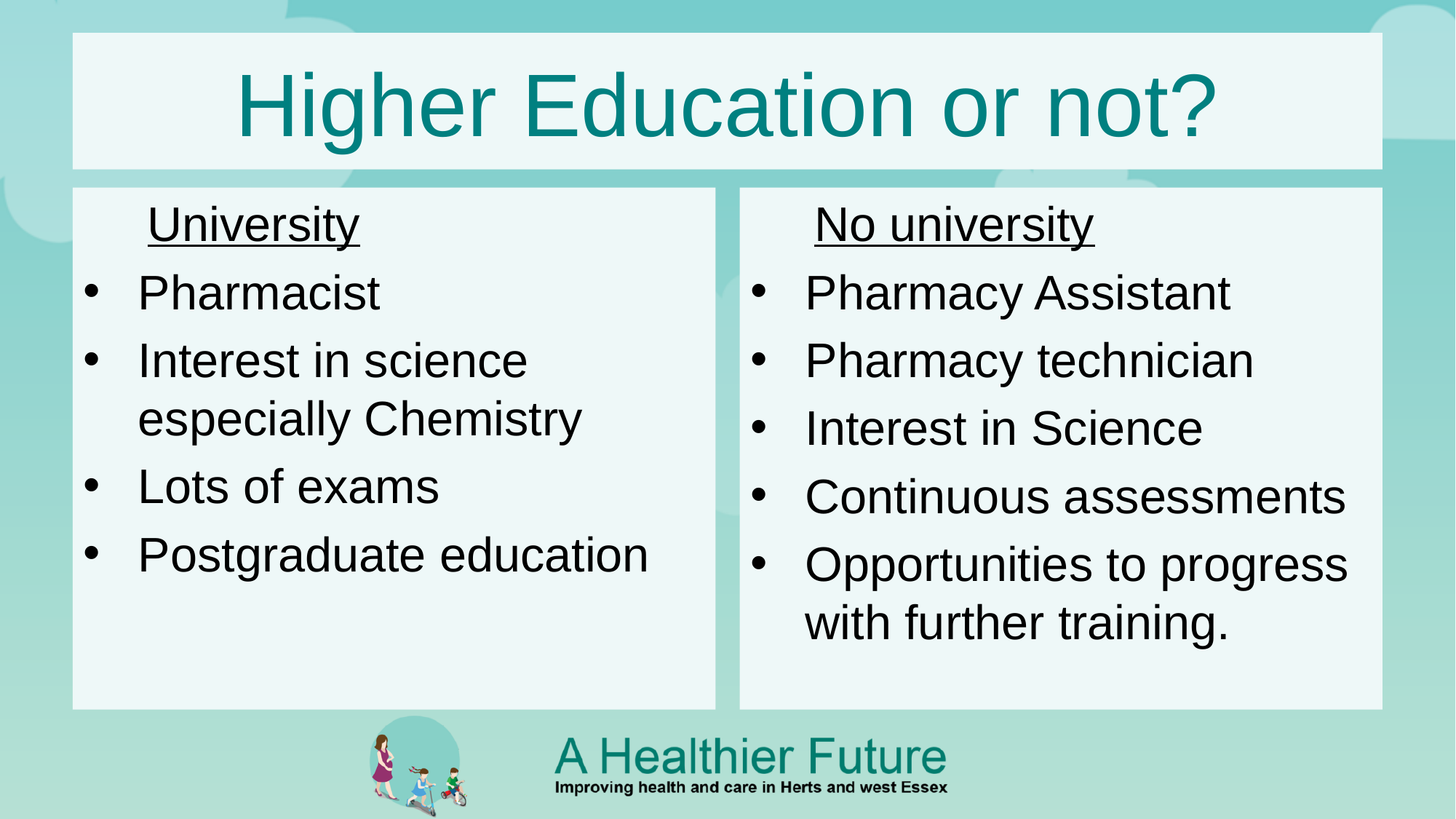

# Higher Education or not?
University
Pharmacist
Interest in science especially Chemistry
Lots of exams
Postgraduate education
No university
Pharmacy Assistant
Pharmacy technician
Interest in Science
Continuous assessments
Opportunities to progress with further training.